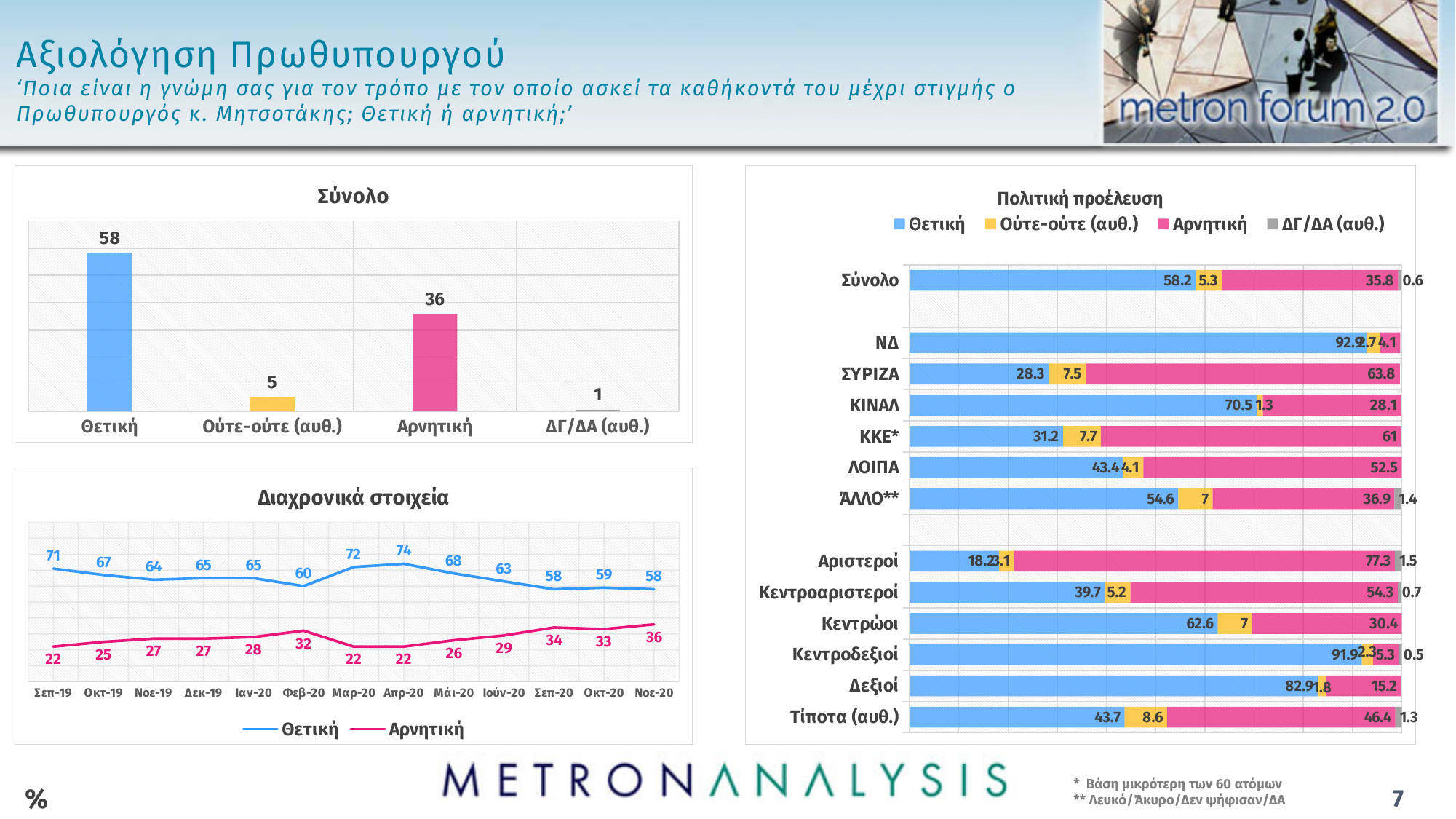

# Αξιολόγηση Πρωθυπουργού ‘Ποια είναι η γνώμη σας για τον τρόπο με τον οποίο ασκεί τα καθήκοντά του μέχρι στιγμής ο Πρωθυπουργός κ. Μητσοτάκης; Θετική ή αρνητική;’

### Chart: Σύνολο

| Category | Series 1 |
|---|---|
| Θετική | 58.2 |
| Ούτε-ούτε (αυθ.) | 5.3 |
| Αρνητική | 35.8 |
| ΔΓ/ΔΑ (αυθ.) | 0.6 |

### Chart: Πολιτική προέλευση

| Category | Θετική | Ούτε-ούτε (αυθ.) | Αρνητική | ΔΓ/ΔΑ (αυθ.) |
|---|---|---|---|---|
| Σύνολο | 58.2 | 5.3 | 35.8 | 0.6 |
|  | None | None | None | None |
| ΝΔ | 92.9 | 2.7 | 4.1 | None |
| ΣΥΡΙΖΑ | 28.3 | 7.5 | 63.8 | None |
| ΚΙΝΑΛ | 70.5 | 1.3 | 28.1 | None |
| ΚΚΕ* | 31.2 | 7.7 | 61.0 | None |
| ΛΟΙΠΑ | 43.4 | 4.1 | 52.5 | None |
| ΆΛΛΟ** | 54.6 | 7.0 | 36.9 | 1.4 |
|  | None | None | None | None |
| Αριστεροί | 18.2 | 3.1 | 77.3 | 1.5 |
| Κεντροαριστεροί | 39.7 | 5.2 | 54.3 | 0.7 |
| Κεντρώοι | 62.6 | 7.0 | 30.4 | None |
| Κεντροδεξιοί | 91.9 | 2.3 | 5.3 | 0.5 |
| Δεξιοί | 82.9 | 1.8 | 15.2 | None |
| Τίποτα (αυθ.) | 43.7 | 8.6 | 46.4 | 1.3 |

### Chart: Διαχρονικά στοιχεία

| Category | Θετική | Αρνητική |
|---|---|---|
| Σεπ-19 | 71.0 | 22.0 |
| Οκτ-19 | 67.0 | 25.0 |
| Νοε-19 | 64.0 | 27.0 |
| Δεκ-19 | 65.0 | 27.0 |
| Ιαν-20 | 65.0 | 28.0 |
| Φεβ-20 | 60.0 | 32.0 |
| Μαρ-20 | 72.0 | 22.0 |
| Απρ-20 | 74.0 | 22.0 |
| Μάι-20 | 68.0 | 26.0 |
| Ιούν-20 | 63.0 | 29.0 |
| Σεπ-20 | 58.0 | 34.0 |
| Οκτ-20 | 59.0 | 33.0 |
| Νοε-20 | 58.0 | 36.0 |
*  Βάση μικρότερη των 60 ατόμων
** Λευκό/Άκυρο/Δεν ψήφισαν/ΔΑ
%
7